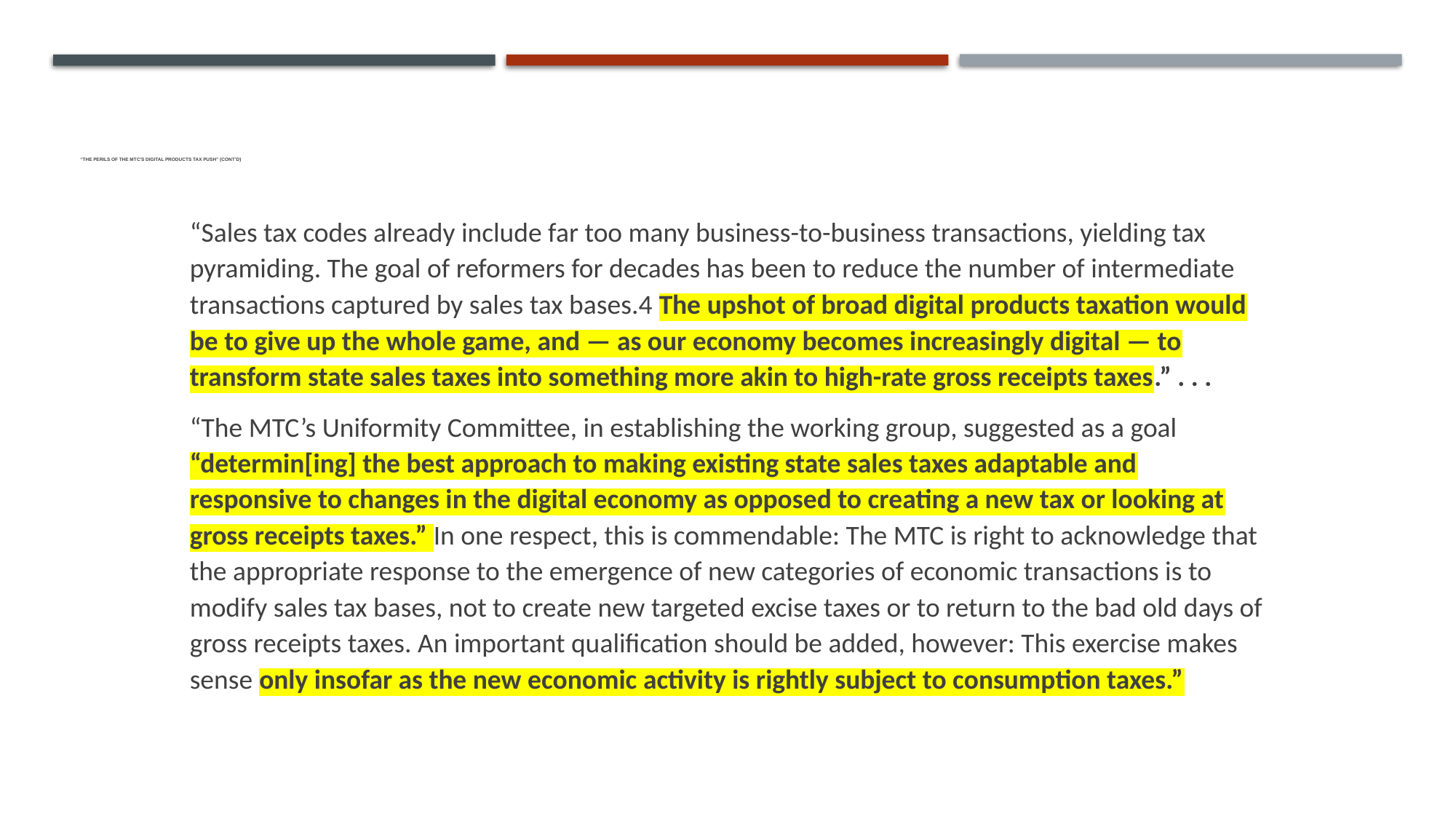

# “The Perils of the MTC's Digital Products Tax Push” (cont’d)
“Sales tax codes already include far too many business-to-business transactions, yielding tax pyramiding. The goal of reformers for decades has been to reduce the number of intermediate transactions captured by sales tax bases.4 The upshot of broad digital products taxation would be to give up the whole game, and — as our economy becomes increasingly digital — to transform state sales taxes into something more akin to high-rate gross receipts taxes.” . . .
“The MTC’s Uniformity Committee, in establishing the working group, suggested as a goal “determin[ing] the best approach to making existing state sales taxes adaptable and responsive to changes in the digital economy as opposed to creating a new tax or looking at gross receipts taxes.” In one respect, this is commendable: The MTC is right to acknowledge that the appropriate response to the emergence of new categories of economic transactions is to modify sales tax bases, not to create new targeted excise taxes or to return to the bad old days of gross receipts taxes. An important qualification should be added, however: This exercise makes sense only insofar as the new economic activity is rightly subject to consumption taxes.”